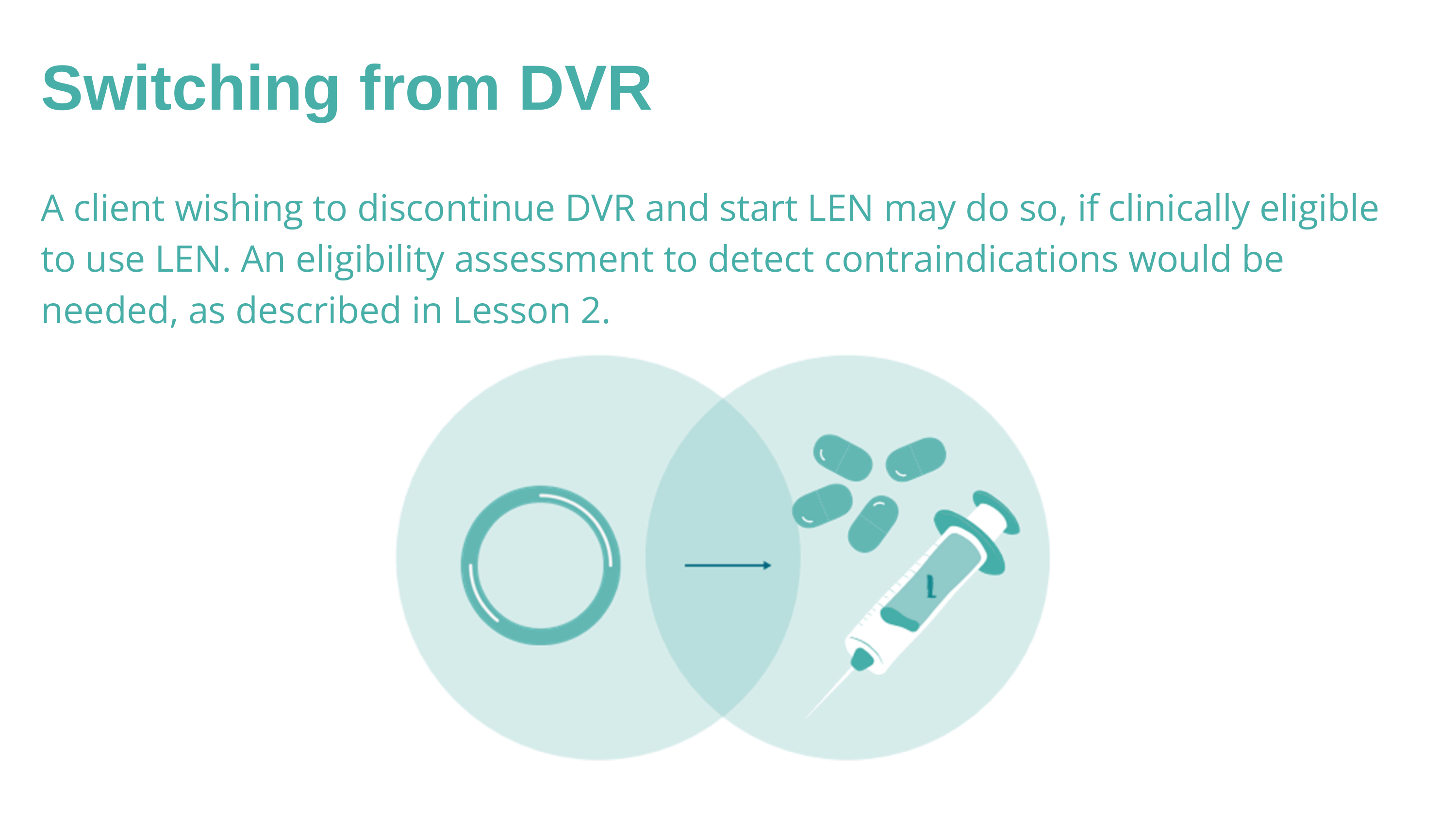

Switching from DVR
A client wishing to discontinue DVR and start LEN may do so, if clinically eligible to use LEN. An eligibility assessment to detect contraindications would be needed, as described in Lesson 2.